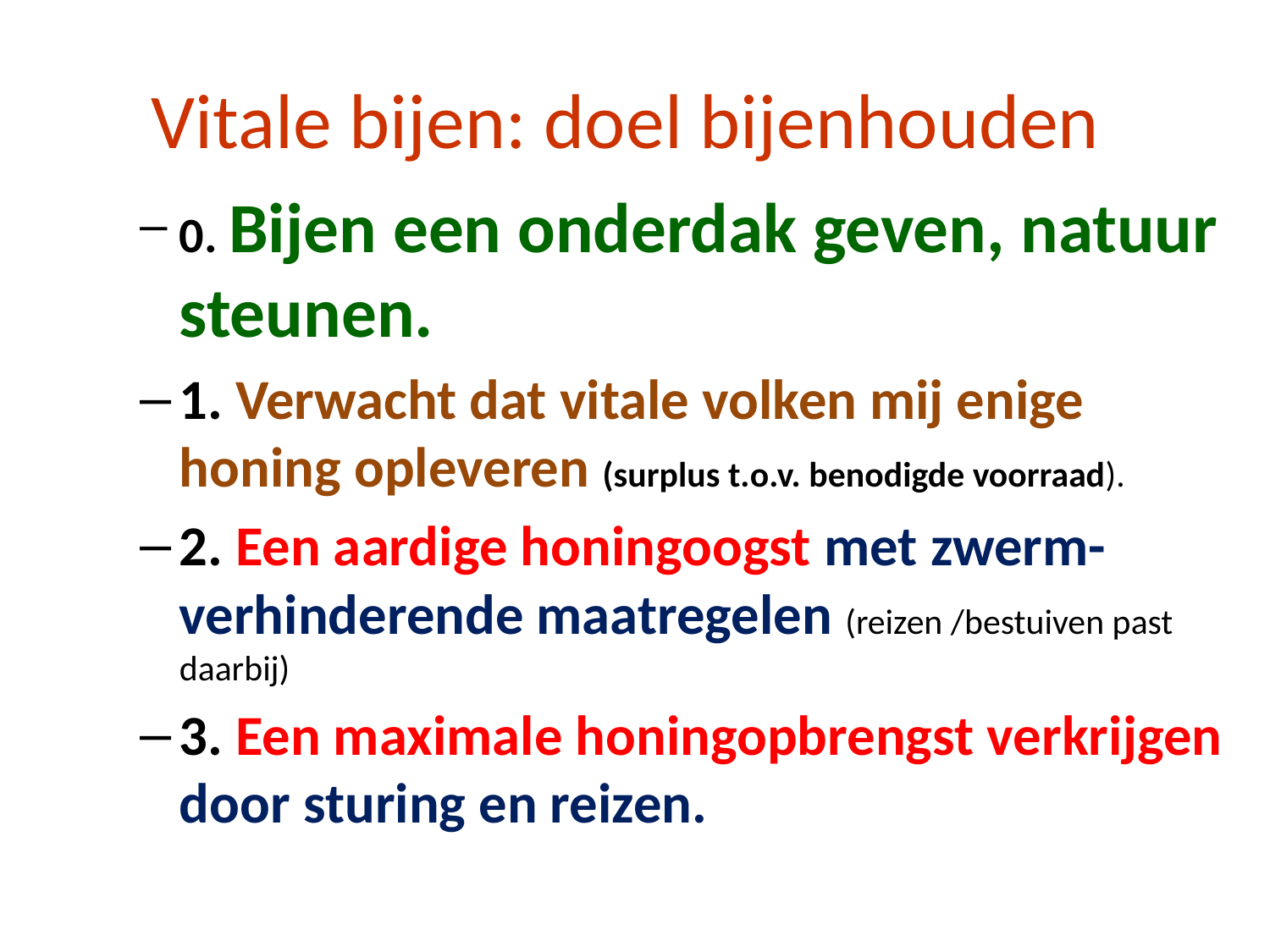

# Vitale bijen: doel bijenhouden
0. Bijen een onderdak geven, natuur steunen.
1. Verwacht dat vitale volken mij enige honing opleveren (surplus t.o.v. benodigde voorraad).
2. Een aardige honingoogst met zwerm-verhinderende maatregelen (reizen /bestuiven past daarbij)
3. Een maximale honingopbrengst verkrijgen door sturing en reizen.